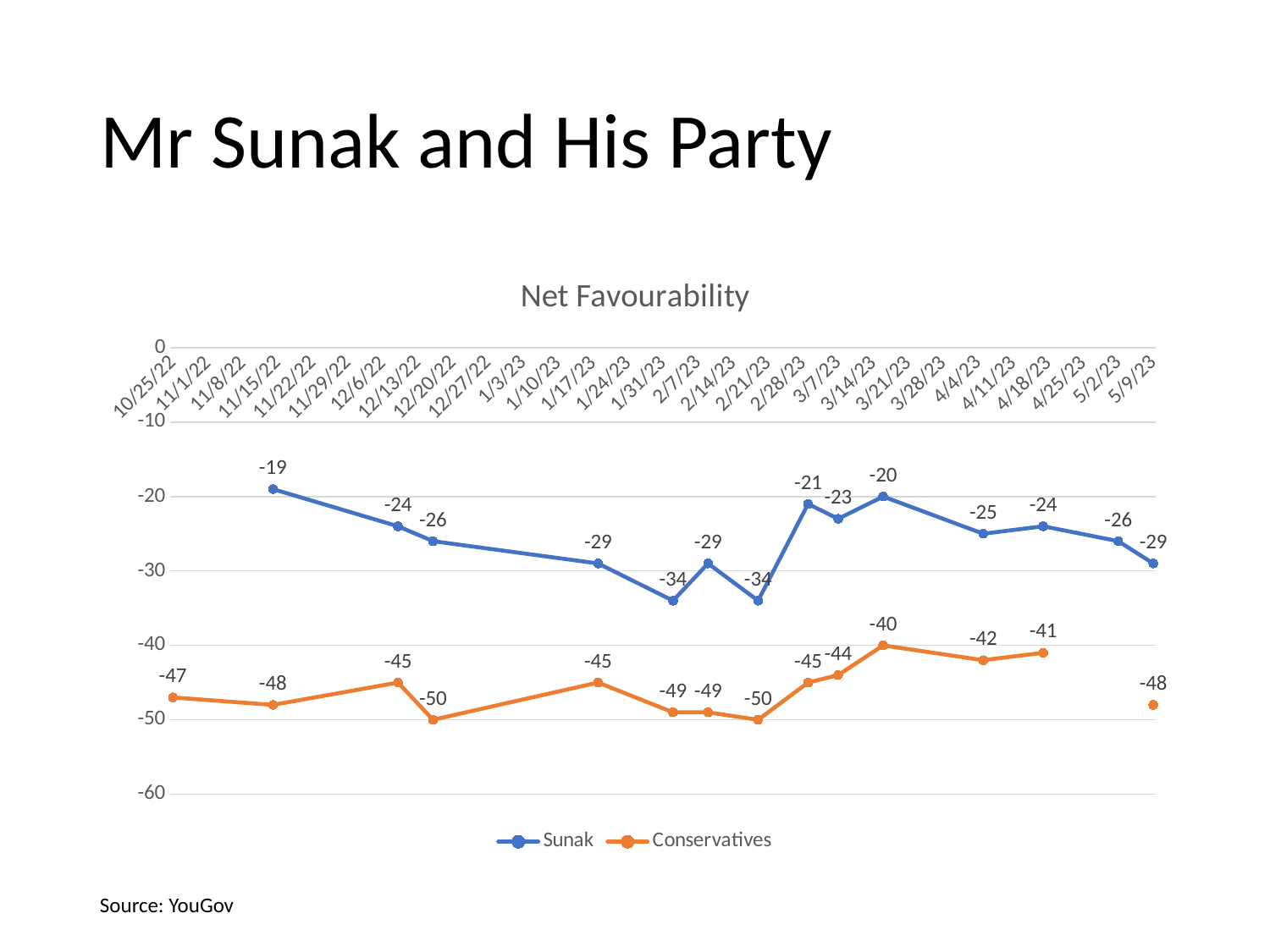

# Mr Sunak and His Party

### Chart: Net Favourability

| Category | Sunak | Conservatives |
|---|---|---|
| 44859 | None | -47.0 |
| 44879 | -19.0 | -48.0 |
| 44904 | -24.0 | -45.0 |
| 44911 | -26.0 | -50.0 |
| 44944 | -29.0 | -45.0 |
| 44959 | -34.0 | -49.0 |
| 44966 | -29.0 | -49.0 |
| 44976 | -34.0 | -50.0 |
| 44986 | -21.0 | -45.0 |
| 44992 | -23.0 | -44.0 |
| 45001 | -20.0 | -40.0 |
| 45021 | -25.0 | -42.0 |
| 45033 | -24.0 | -41.0 |
| 45048 | -26.0 | None |
| 45055 | -29.0 | -48.0 |
Source: YouGov